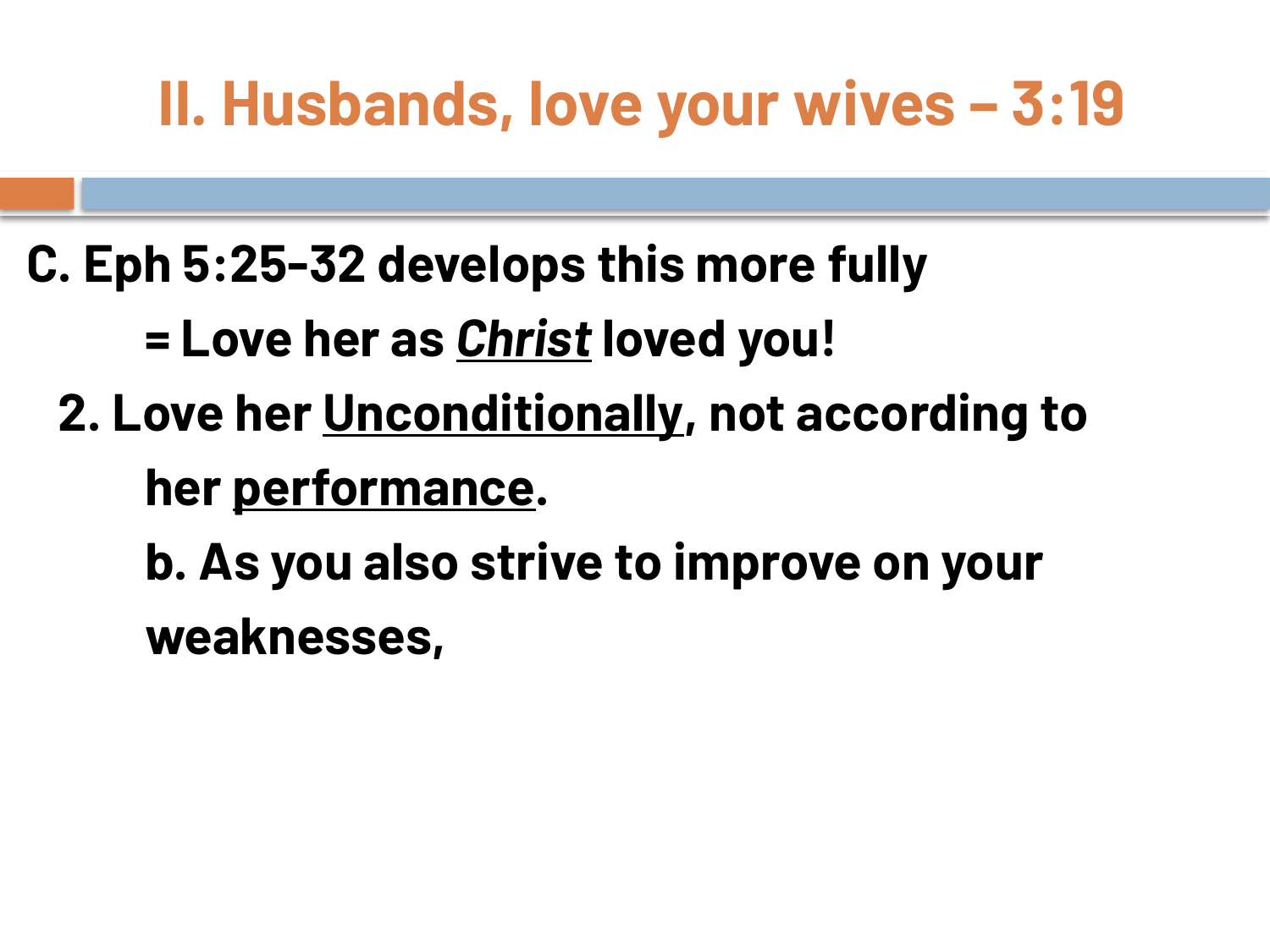

# II. Husbands, love your wives – 3:19
C. Eph 5:25-32 develops this more fully
	= Love her as Christ loved you!
   2. Love her Unconditionally, not according to
	her performance.
	b. As you also strive to improve on your
		weaknesses,